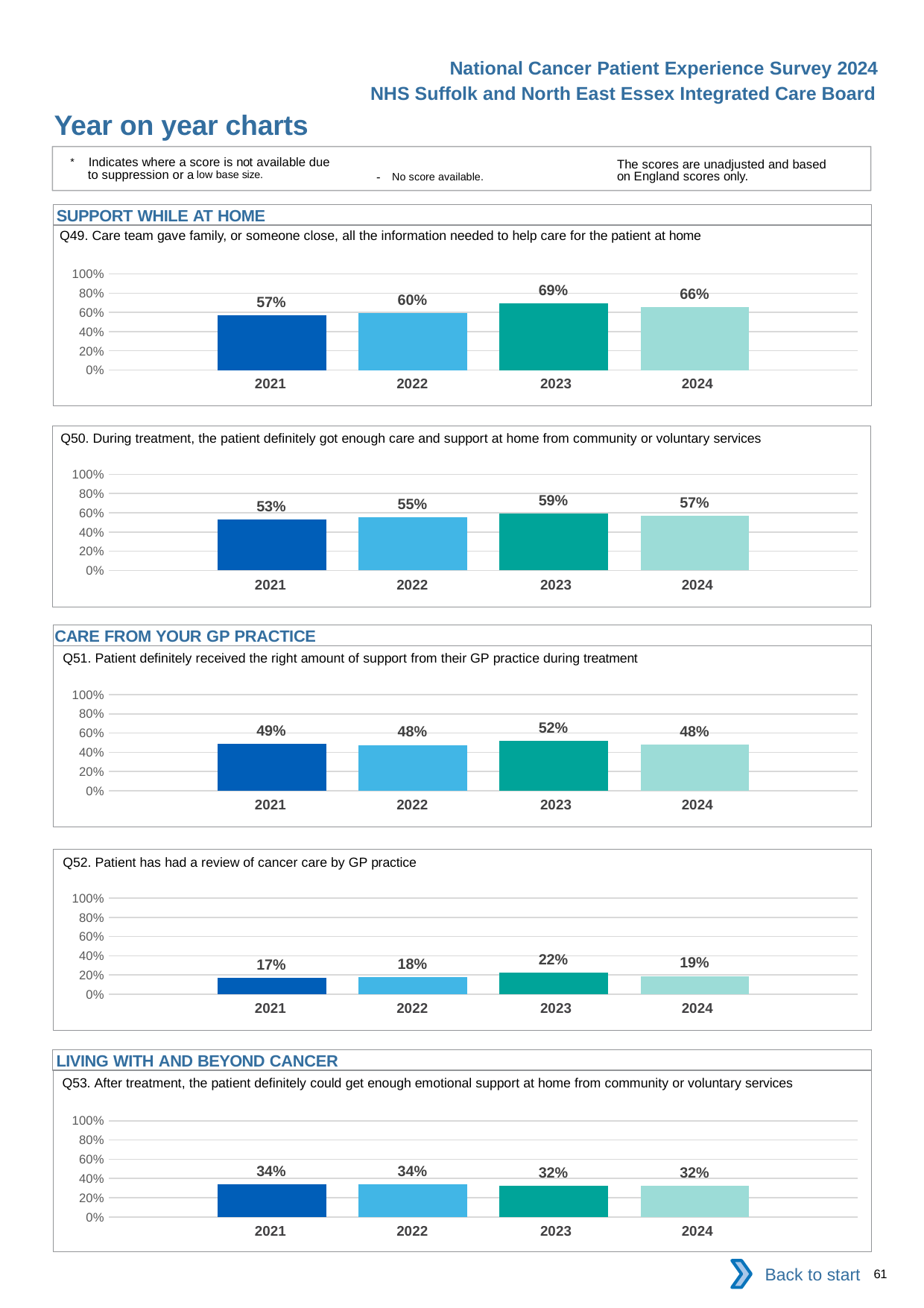

National Cancer Patient Experience Survey 2024
NHS Suffolk and North East Essex Integrated Care Board
Year on year charts

*  Indicates where a score is not available due to suppression or a low base size.
The scores are unadjusted and based on England scores only.
- No score available.
SUPPORT WHILE AT HOME
Q49. Care team gave family, or someone close, all the information needed to help care for the patient at home

### Chart

| Category | 2021 | 2022 | 2023 | 2024 |
|---|---|---|---|---|
| Category 1 | 0.5708661 | 0.5959885 | 0.6911519 | 0.6563422 |
| 2021 | 2022 | 2023 | 2024 |
| --- | --- | --- | --- |
Q50. During treatment, the patient definitely got enough care and support at home from community or voluntary services

### Chart

| Category | 2021 | 2022 | 2023 | 2024 |
|---|---|---|---|---|
| Category 1 | 0.5304054 | 0.5533708 | 0.5914634 | 0.5653495 |
| 2021 | 2022 | 2023 | 2024 |
| --- | --- | --- | --- |
CARE FROM YOUR GP PRACTICE
Q51. Patient definitely received the right amount of support from their GP practice during treatment

### Chart

| Category | 2021 | 2022 | 2023 | 2024 |
|---|---|---|---|---|
| Category 1 | 0.4897494 | 0.4762774 | 0.5177866 | 0.4807339 |
| 2021 | 2022 | 2023 | 2024 |
| --- | --- | --- | --- |
Q52. Patient has had a review of cancer care by GP practice

### Chart

| Category | 2021 | 2022 | 2023 | 2024 |
|---|---|---|---|---|
| Category 1 | 0.1691542 | 0.1772541 | 0.2223476 | 0.1896552 |
| 2021 | 2022 | 2023 | 2024 |
| --- | --- | --- | --- |
LIVING WITH AND BEYOND CANCER
Q53. After treatment, the patient definitely could get enough emotional support at home from community or voluntary services

### Chart

| Category | 2021 | 2022 | 2023 | 2024 |
|---|---|---|---|---|
| Category 1 | 0.3410405 | 0.3364486 | 0.3232323 | 0.3205742 |
| 2021 | 2022 | 2023 | 2024 |
| --- | --- | --- | --- |
Back to start

61